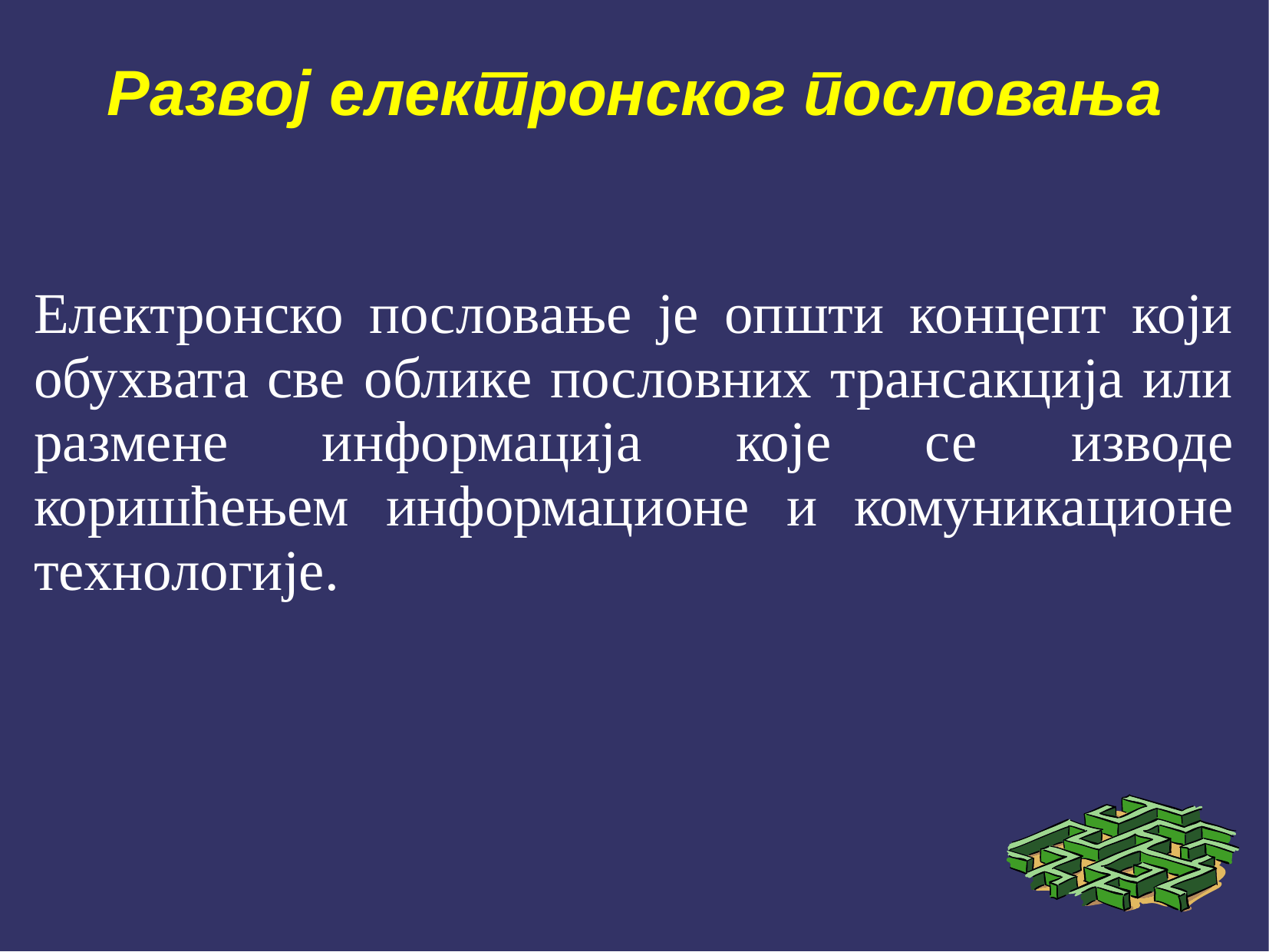

# Развој електронског пословања
Електронско пословање је општи концепт који обухвата све облике пословних трансакција или размене информација које се изводе коришћењем информационе и комуникационе технологије.